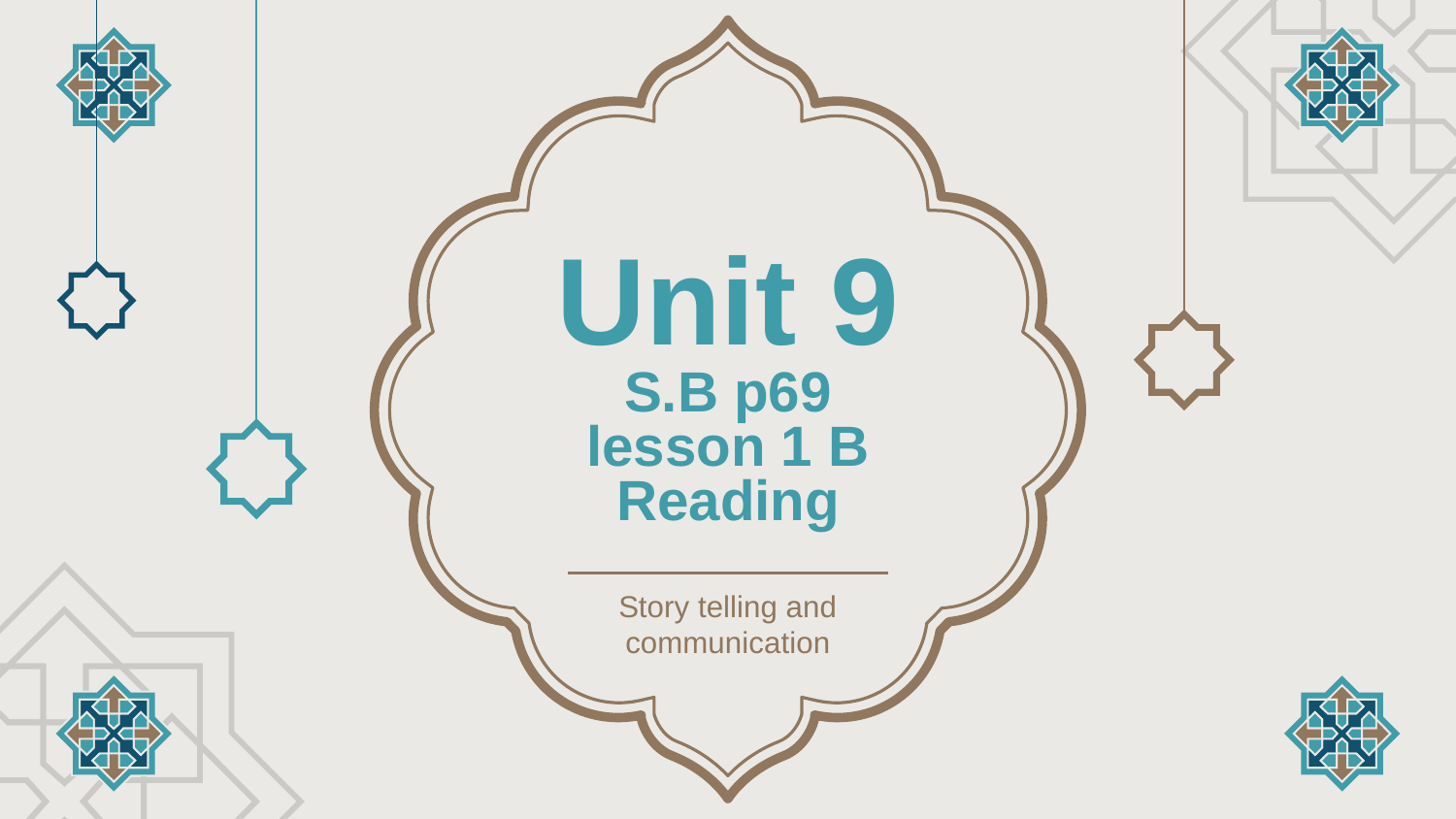

# Unit 9 S.B p69 lesson 1 B Reading
Story telling and communication